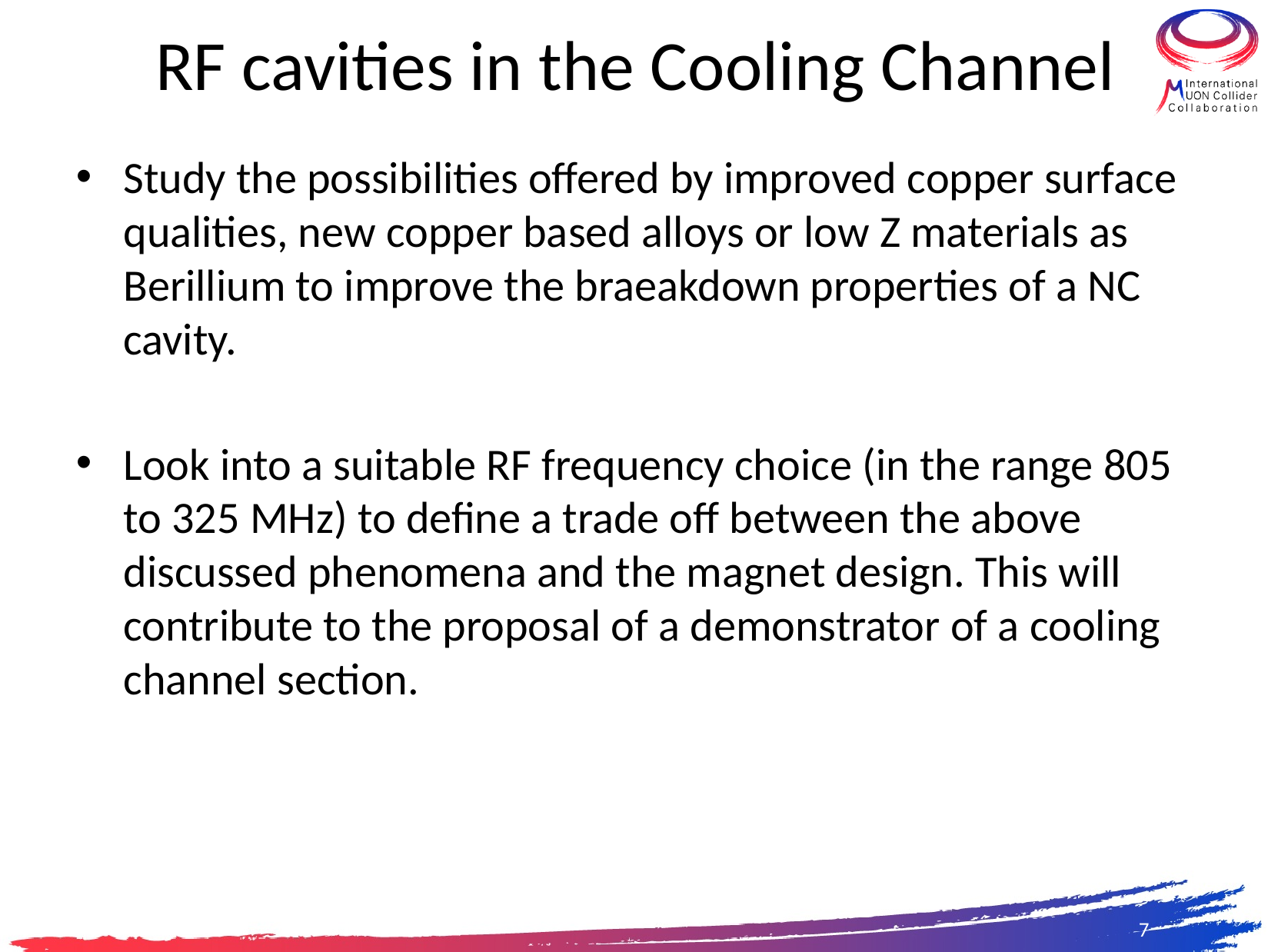

# RF cavities in the Cooling Channel
Study the possibilities offered by improved copper surface qualities, new copper based alloys or low Z materials as Berillium to improve the braeakdown properties of a NC cavity.

Look into a suitable RF frequency choice (in the range 805 to 325 MHz) to define a trade off between the above discussed phenomena and the magnet design. This will contribute to the proposal of a demonstrator of a cooling channel section.

7